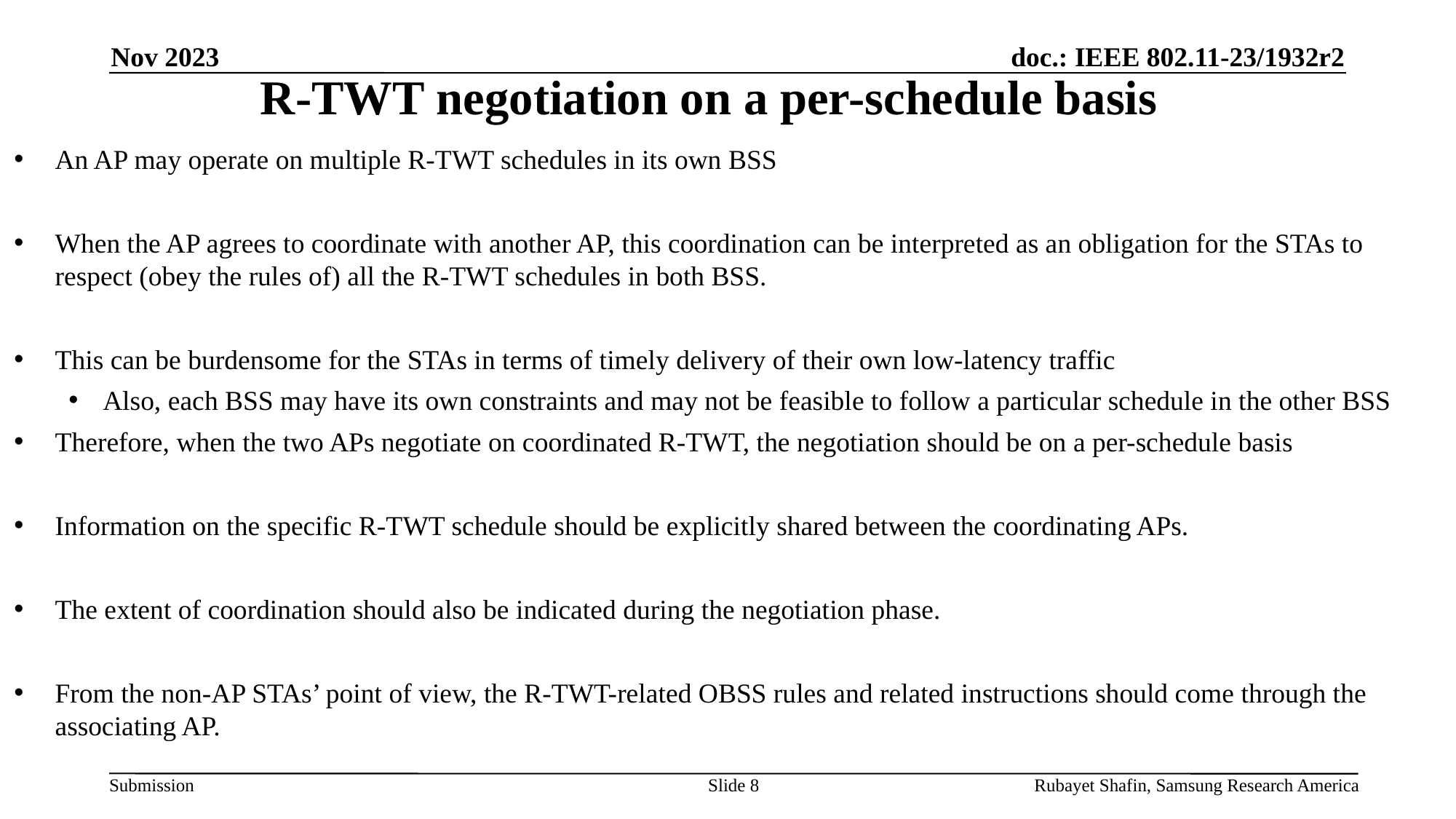

Nov 2023
# R-TWT negotiation on a per-schedule basis
An AP may operate on multiple R-TWT schedules in its own BSS

When the AP agrees to coordinate with another AP, this coordination can be interpreted as an obligation for the STAs to respect (obey the rules of) all the R-TWT schedules in both BSS.

This can be burdensome for the STAs in terms of timely delivery of their own low-latency traffic
Also, each BSS may have its own constraints and may not be feasible to follow a particular schedule in the other BSS
Therefore, when the two APs negotiate on coordinated R-TWT, the negotiation should be on a per-schedule basis

Information on the specific R-TWT schedule should be explicitly shared between the coordinating APs.

The extent of coordination should also be indicated during the negotiation phase.

From the non-AP STAs’ point of view, the R-TWT-related OBSS rules and related instructions should come through the associating AP.

Slide 8
Rubayet Shafin, Samsung Research America